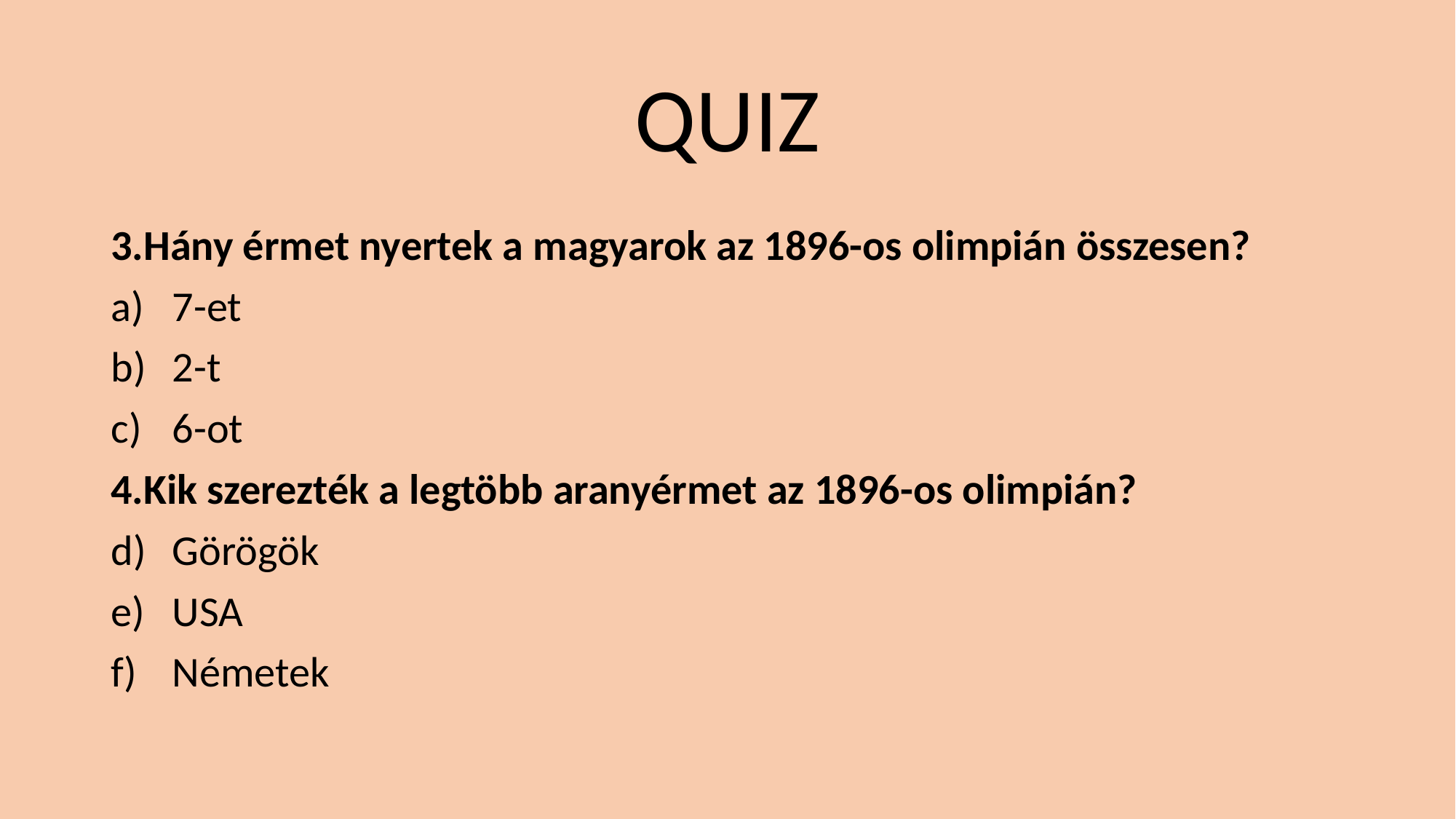

# QUIZ
3.Hány érmet nyertek a magyarok az 1896-os olimpián összesen?
7-et
2-t
6-ot
4.Kik szerezték a legtöbb aranyérmet az 1896-os olimpián?
Görögök
USA
Németek